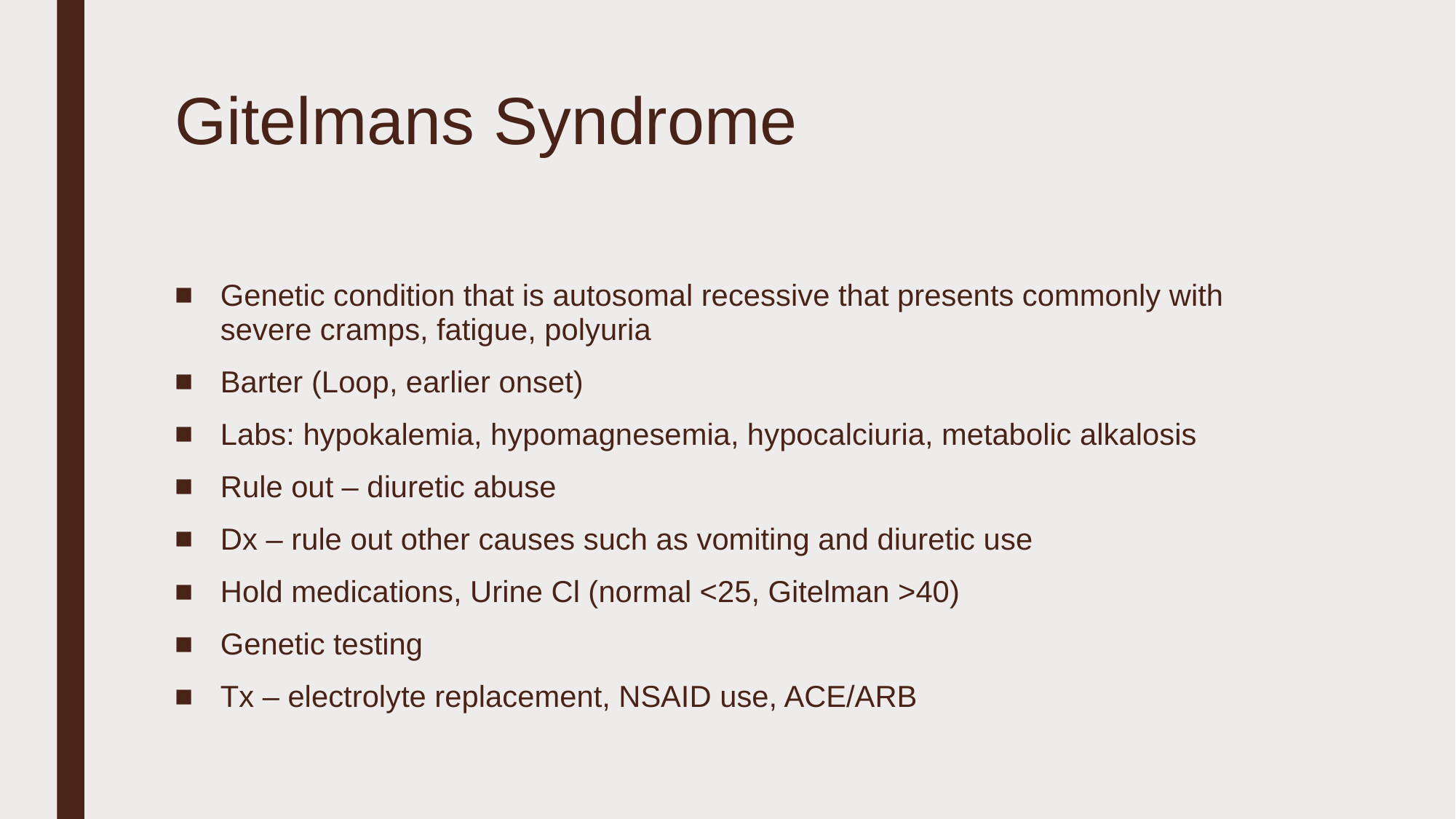

# Gitelmans Syndrome
Genetic condition that is autosomal recessive that presents commonly with severe cramps, fatigue, polyuria
Barter (Loop, earlier onset)
Labs: hypokalemia, hypomagnesemia, hypocalciuria, metabolic alkalosis
Rule out – diuretic abuse
Dx – rule out other causes such as vomiting and diuretic use
Hold medications, Urine Cl (normal <25, Gitelman >40)
Genetic testing
Tx – electrolyte replacement, NSAID use, ACE/ARB